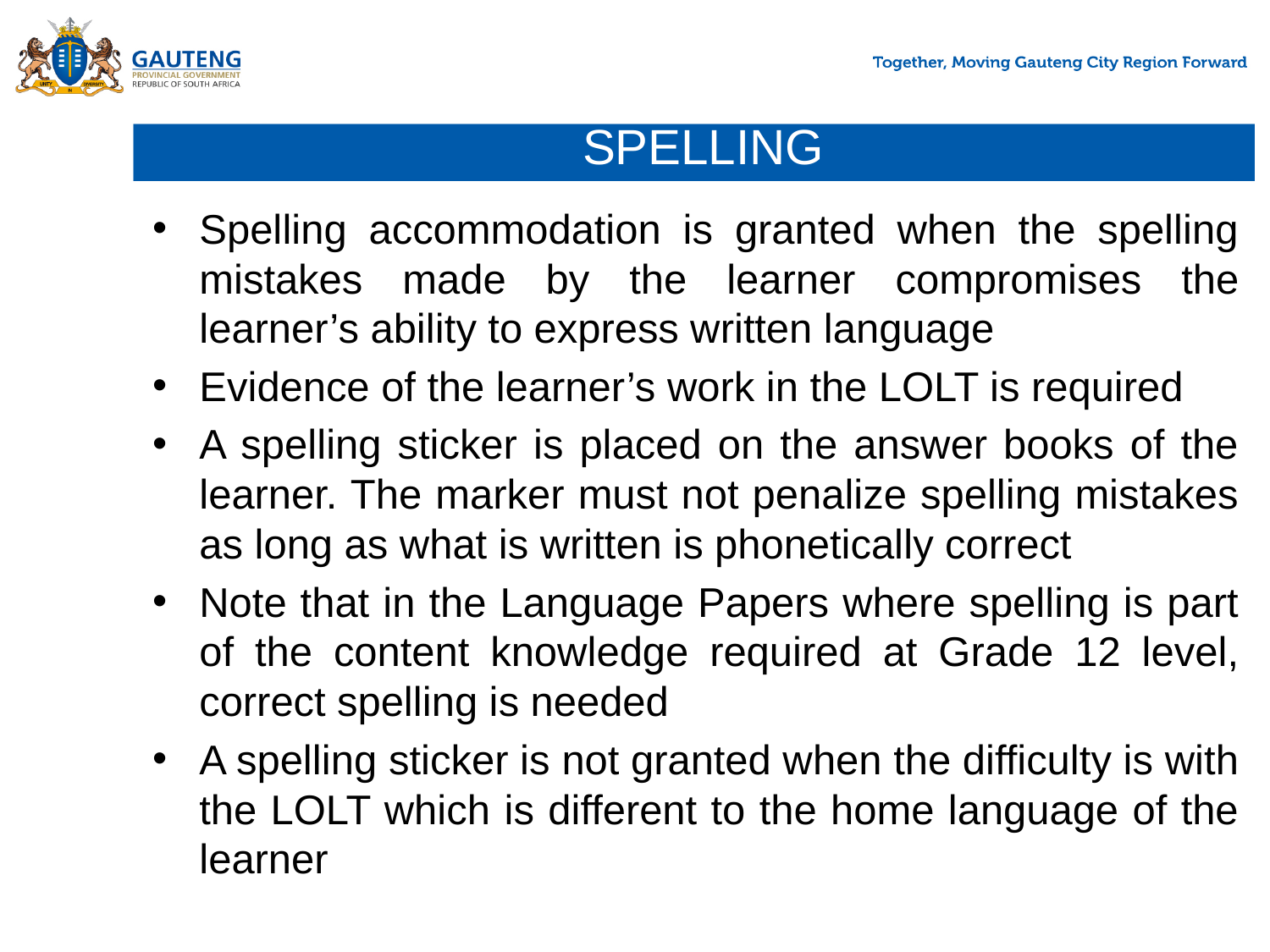

# SPELLING
Spelling accommodation is granted when the spelling mistakes made by the learner compromises the learner’s ability to express written language
Evidence of the learner’s work in the LOLT is required
A spelling sticker is placed on the answer books of the learner. The marker must not penalize spelling mistakes as long as what is written is phonetically correct
Note that in the Language Papers where spelling is part of the content knowledge required at Grade 12 level, correct spelling is needed
A spelling sticker is not granted when the difficulty is with the LOLT which is different to the home language of the learner